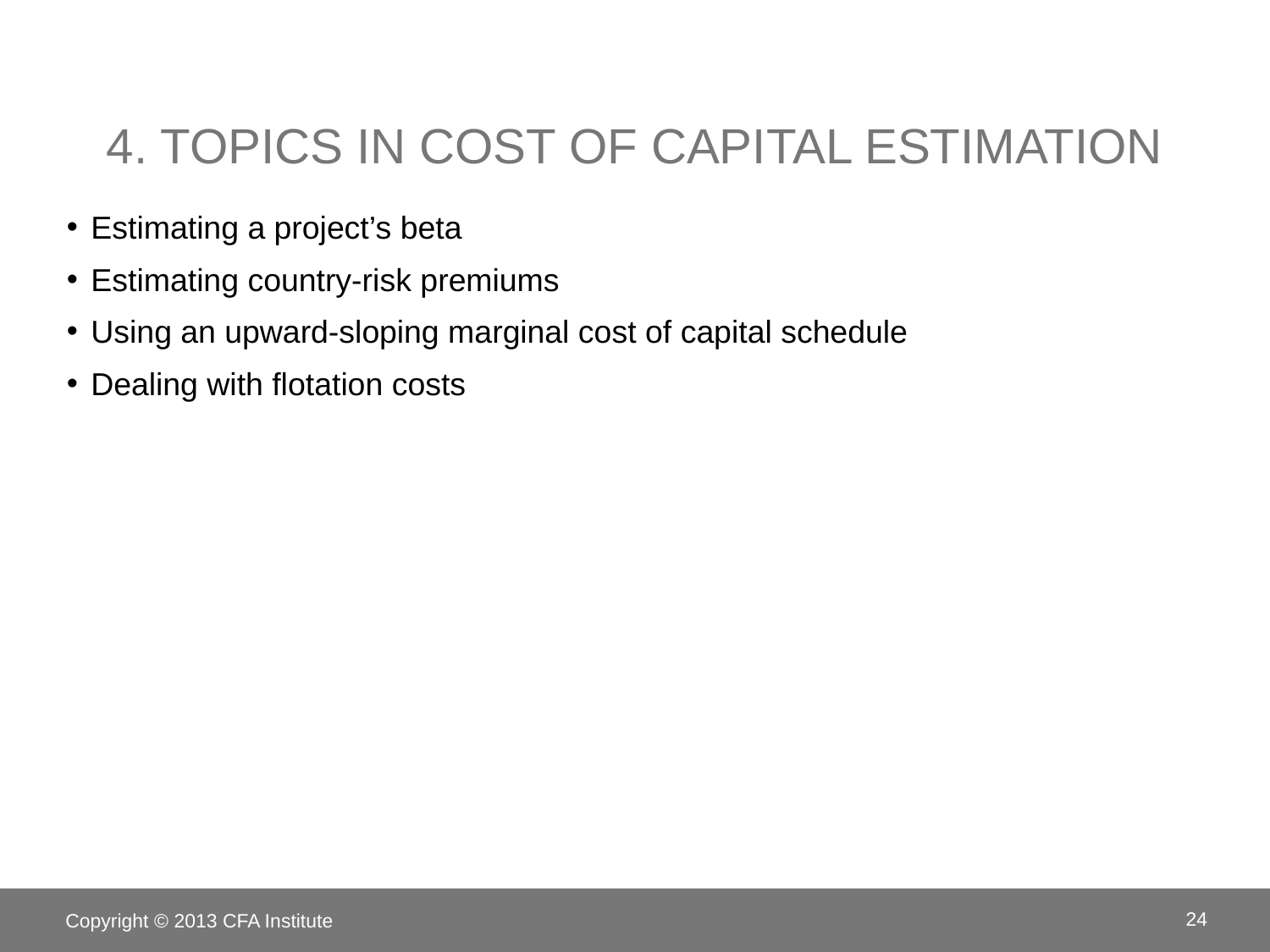

# 4. Topics in cost of capital estimation
Estimating a project’s beta
Estimating country-risk premiums
Using an upward-sloping marginal cost of capital schedule
Dealing with flotation costs
Copyright © 2013 CFA Institute
24